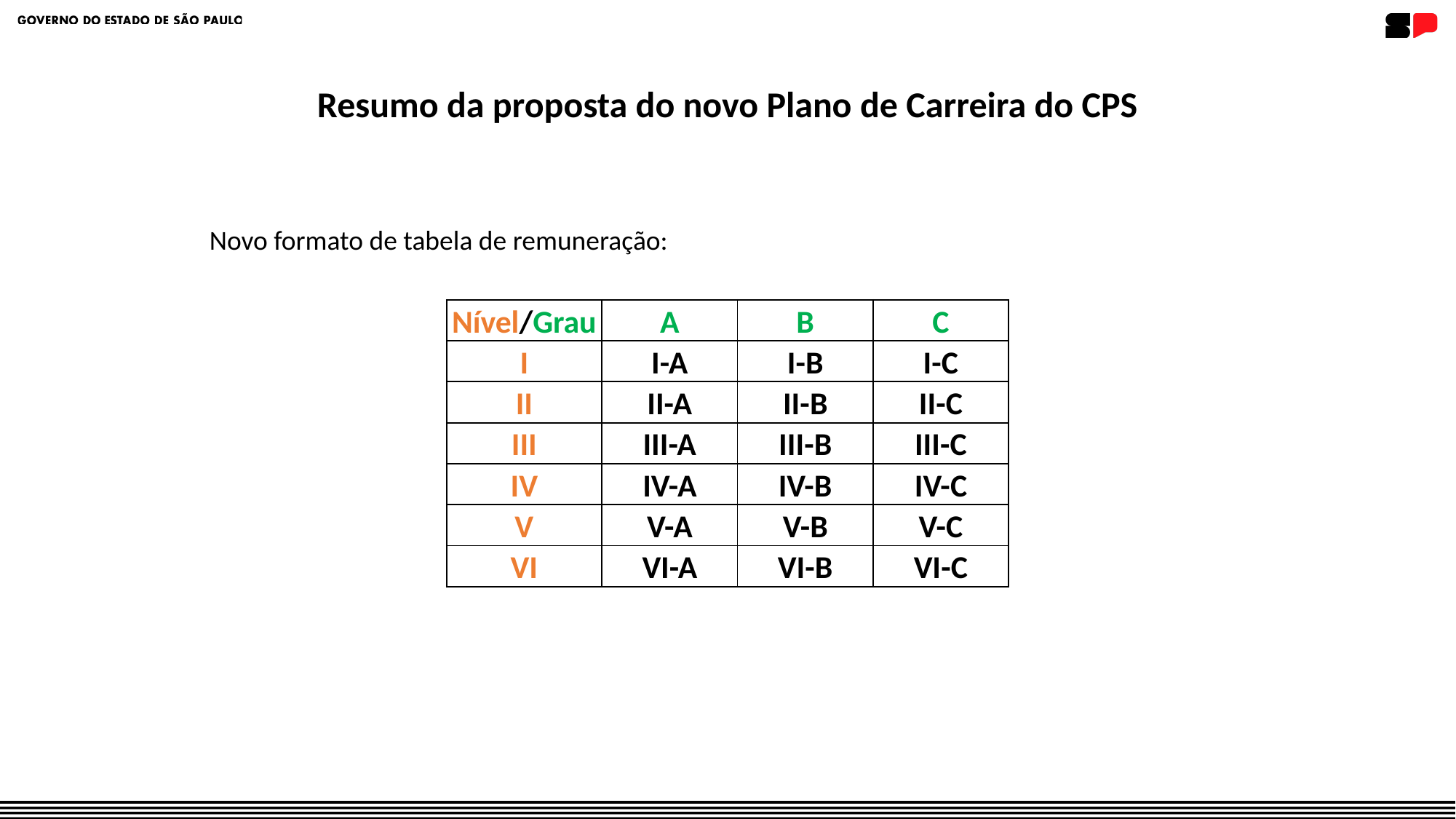

Resumo da proposta do novo Plano de Carreira do CPS

Novo formato de tabela de remuneração:

| Nível/Grau | A | B | C |
| --- | --- | --- | --- |
| I | I-A | I-B | I-C |
| II | II-A | II-B | II-C |
| III | III-A | III-B | III-C |
| IV | IV-A | IV-B | IV-C |
| V | V-A | V-B | V-C |
| VI | VI-A | VI-B | VI-C |